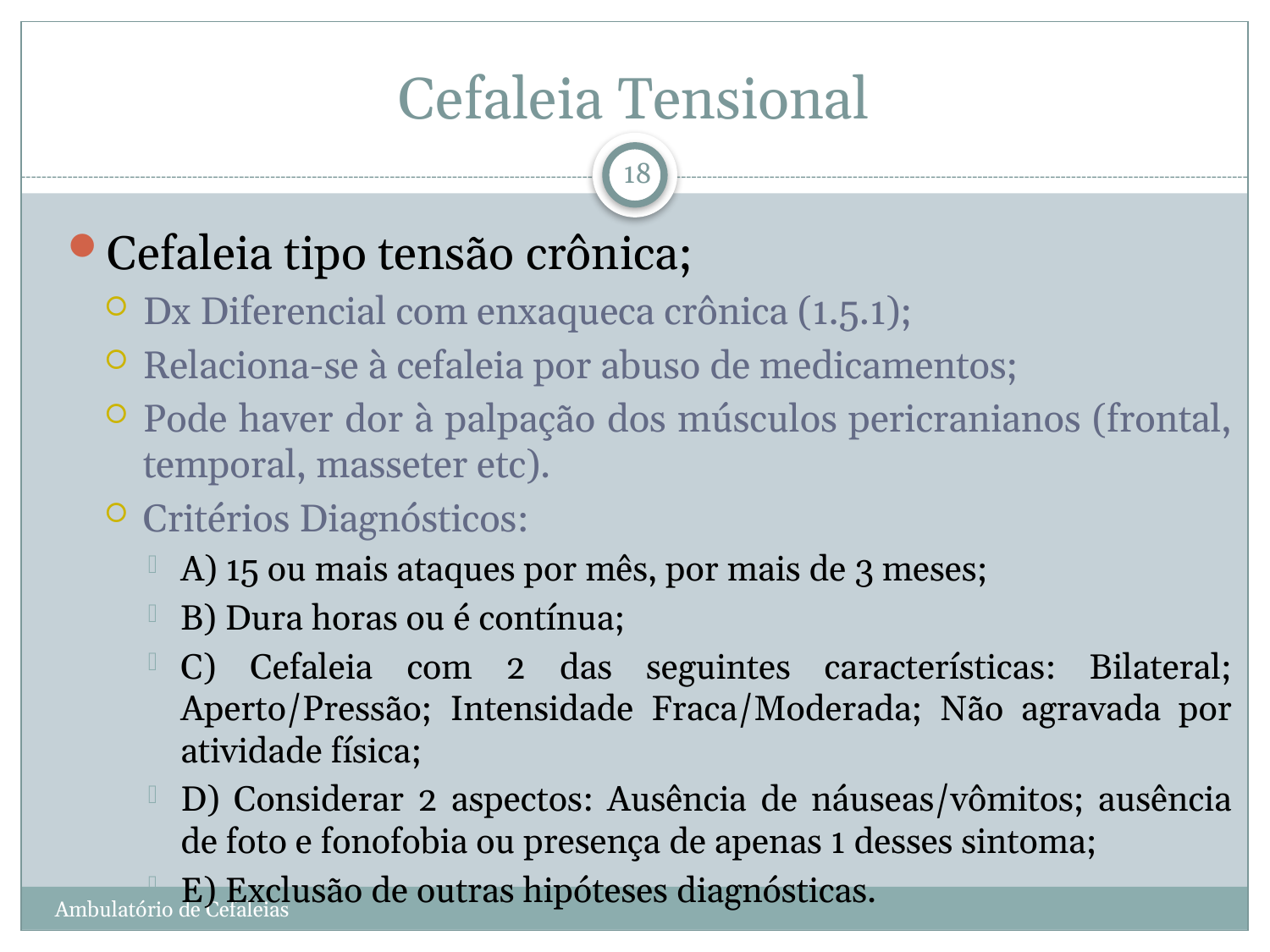

# Cefaleia Tensional
18
Cefaleia tipo tensão crônica;
Dx Diferencial com enxaqueca crônica (1.5.1);
Relaciona-se à cefaleia por abuso de medicamentos;
Pode haver dor à palpação dos músculos pericranianos (frontal, temporal, masseter etc).
Critérios Diagnósticos:
A) 15 ou mais ataques por mês, por mais de 3 meses;
B) Dura horas ou é contínua;
C) Cefaleia com 2 das seguintes características: Bilateral; Aperto/Pressão; Intensidade Fraca/Moderada; Não agravada por atividade física;
D) Considerar 2 aspectos: Ausência de náuseas/vômitos; ausência de foto e fonofobia ou presença de apenas 1 desses sintoma;
E) Exclusão de outras hipóteses diagnósticas.

Ambulatório de Cefaleias